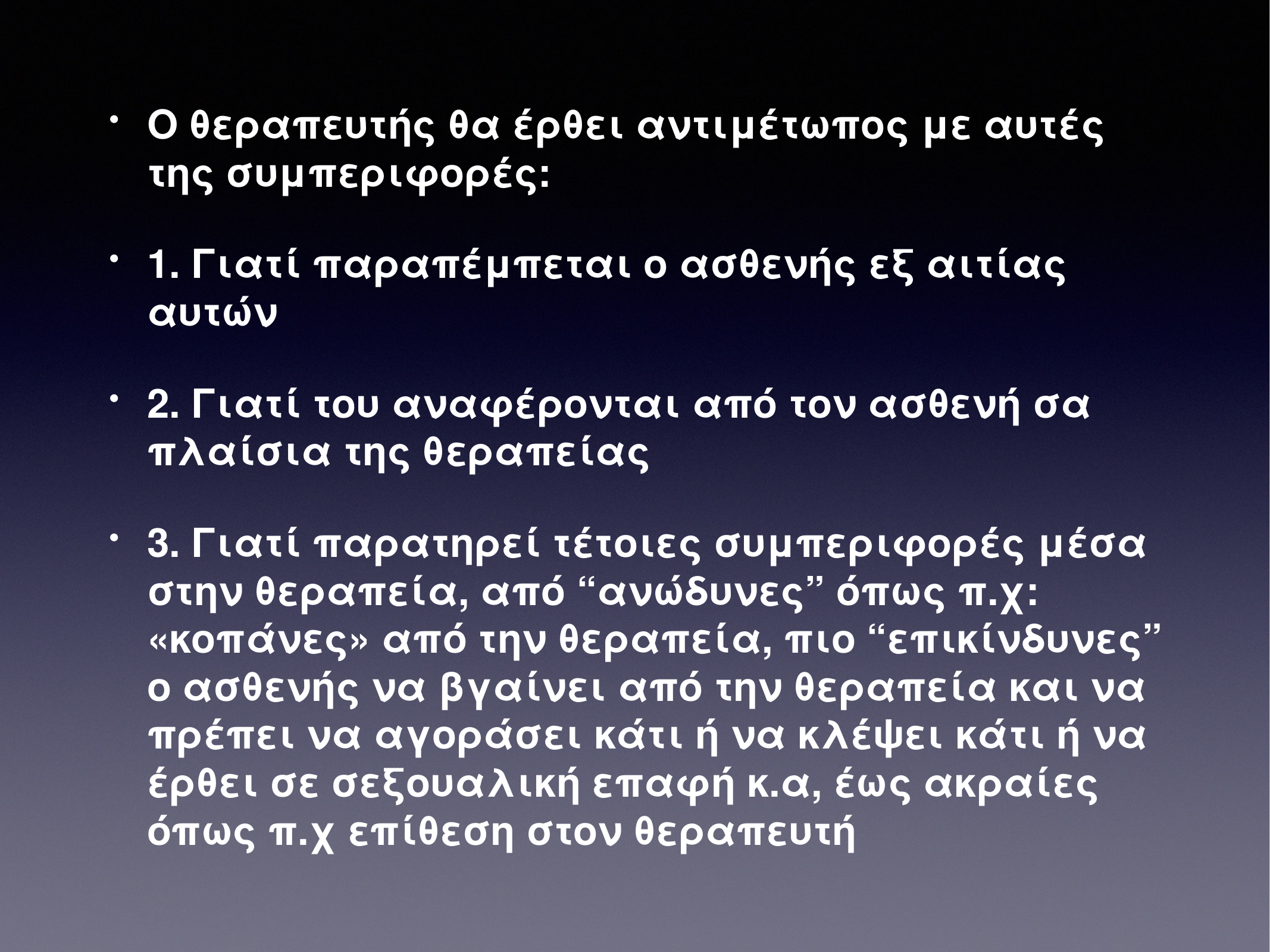

Ο θεραπευτής θα έρθει αντιμέτωπος με αυτές της συμπεριφορές:
1. Γιατί παραπέμπεται ο ασθενής εξ αιτίας αυτών
2. Γιατί του αναφέρονται από τον ασθενή σα πλαίσια της θεραπείας
3. Γιατί παρατηρεί τέτοιες συμπεριφορές μέσα στην θεραπεία, από “ανώδυνες” όπως π.χ: «κοπάνες» από την θεραπεία, πιο “επικίνδυνες” ο ασθενής να βγαίνει από την θεραπεία και να πρέπει να αγοράσει κάτι ή να κλέψει κάτι ή να έρθει σε σεξουαλική επαφή κ.α, έως ακραίες όπως π.χ επίθεση στον θεραπευτή